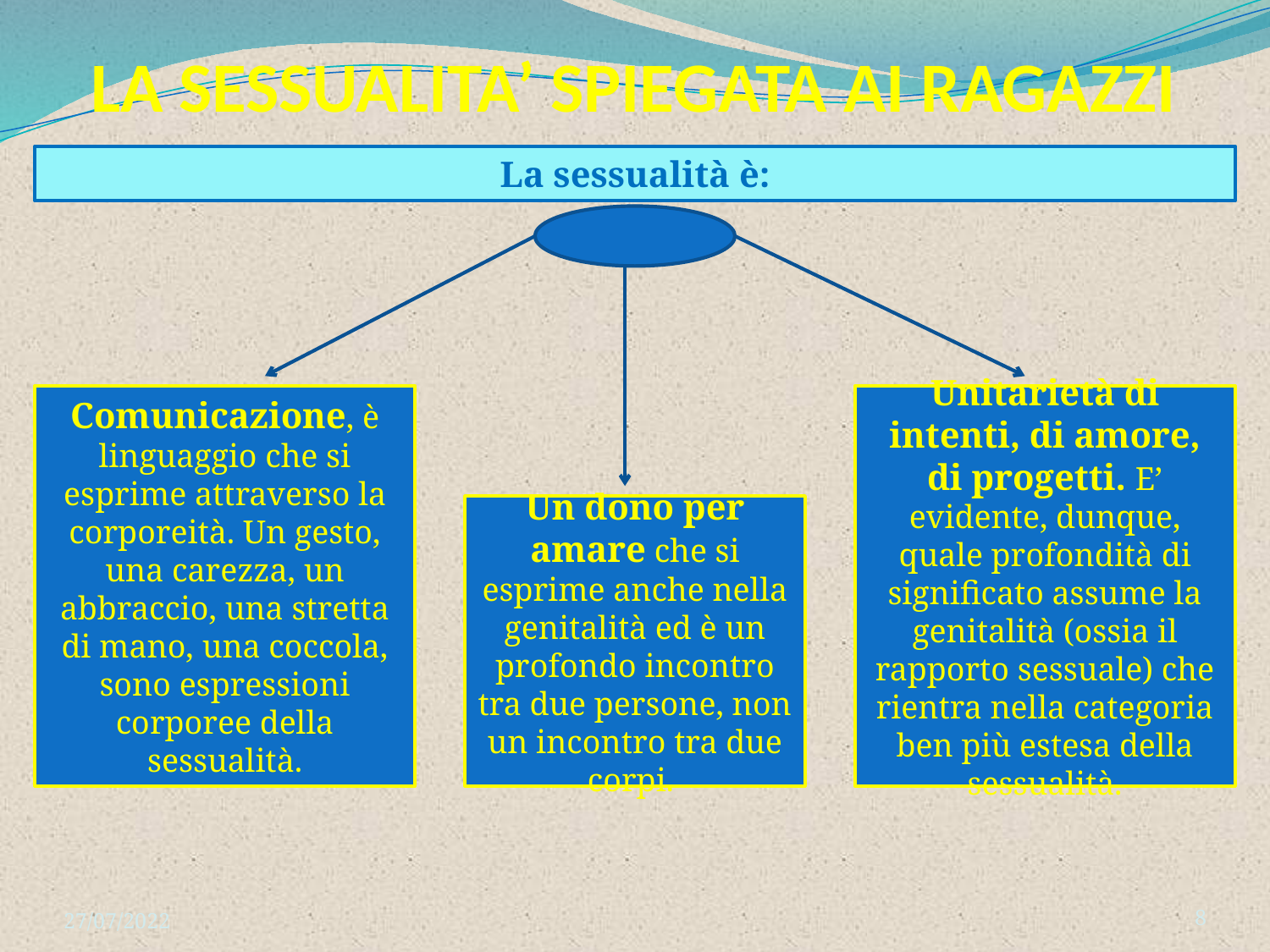

# LA SESSUALITA’ SPIEGATA AI RAGAZZI
La sessualità è:

Comunicazione, è linguaggio che si esprime attraverso la corporeità. Un gesto, una carezza, un abbraccio, una stretta di mano, una coccola, sono espressioni corporee della sessualità.
Unitarietà di intenti, di amore, di progetti. E’ evidente, dunque, quale profondità di significato assume la genitalità (ossia il rapporto sessuale) che rientra nella categoria ben più estesa della sessualità.
Un dono per amare che si esprime anche nella genitalità ed è un profondo incontro tra due persone, non un incontro tra due corpi.
27/07/2022
8